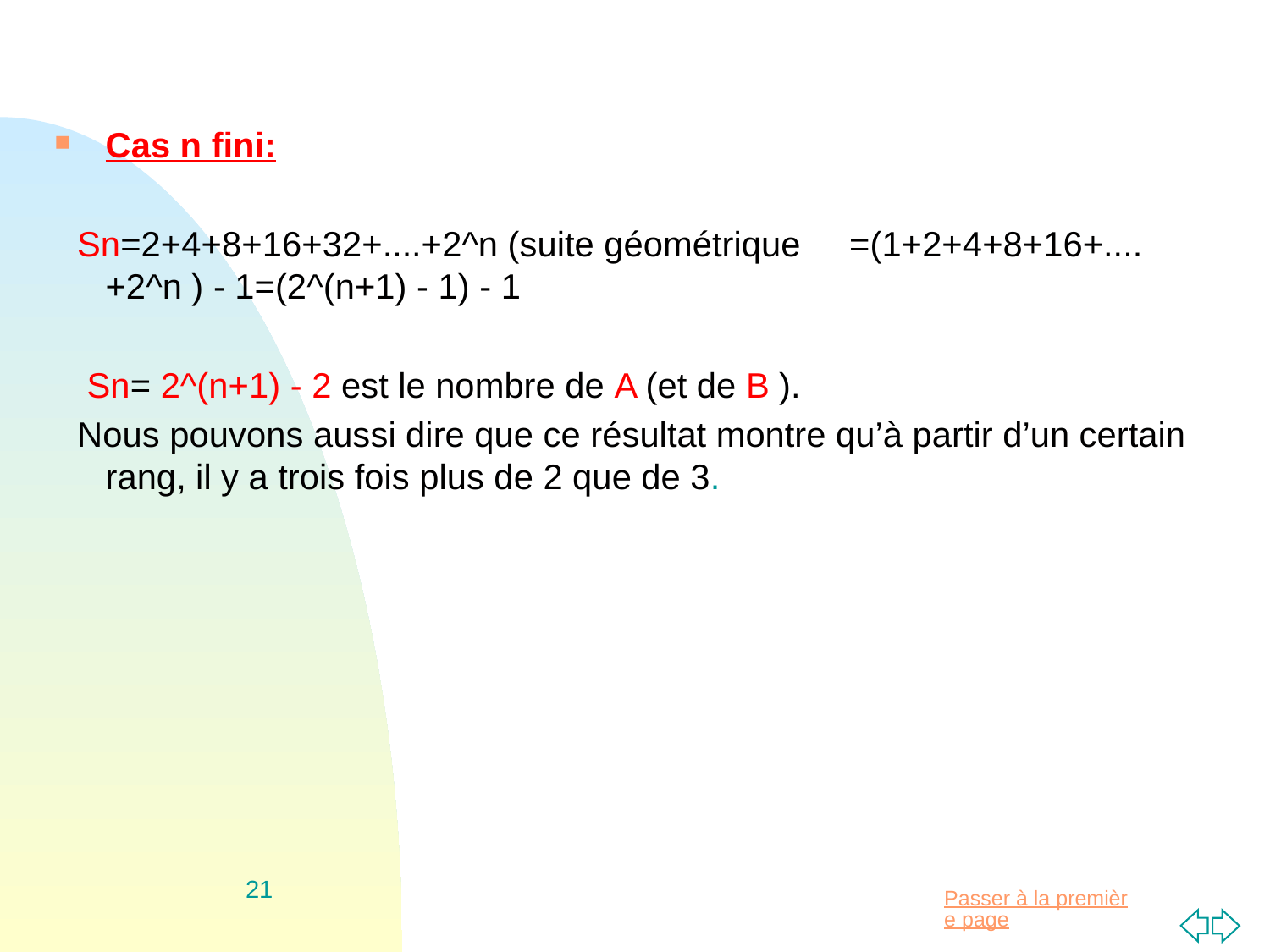

Cas n fini:

  Sn=2+4+8+16+32+....+2^n (suite géométrique     =(1+2+4+8+16+....+2^n ) - 1=(2^(n+1) - 1) - 1

   Sn= 2^(n+1) - 2 est le nombre de A (et de B ).
  Nous pouvons aussi dire que ce résultat montre qu’à partir d’un certain rang, il y a trois fois plus de 2 que de 3.

21